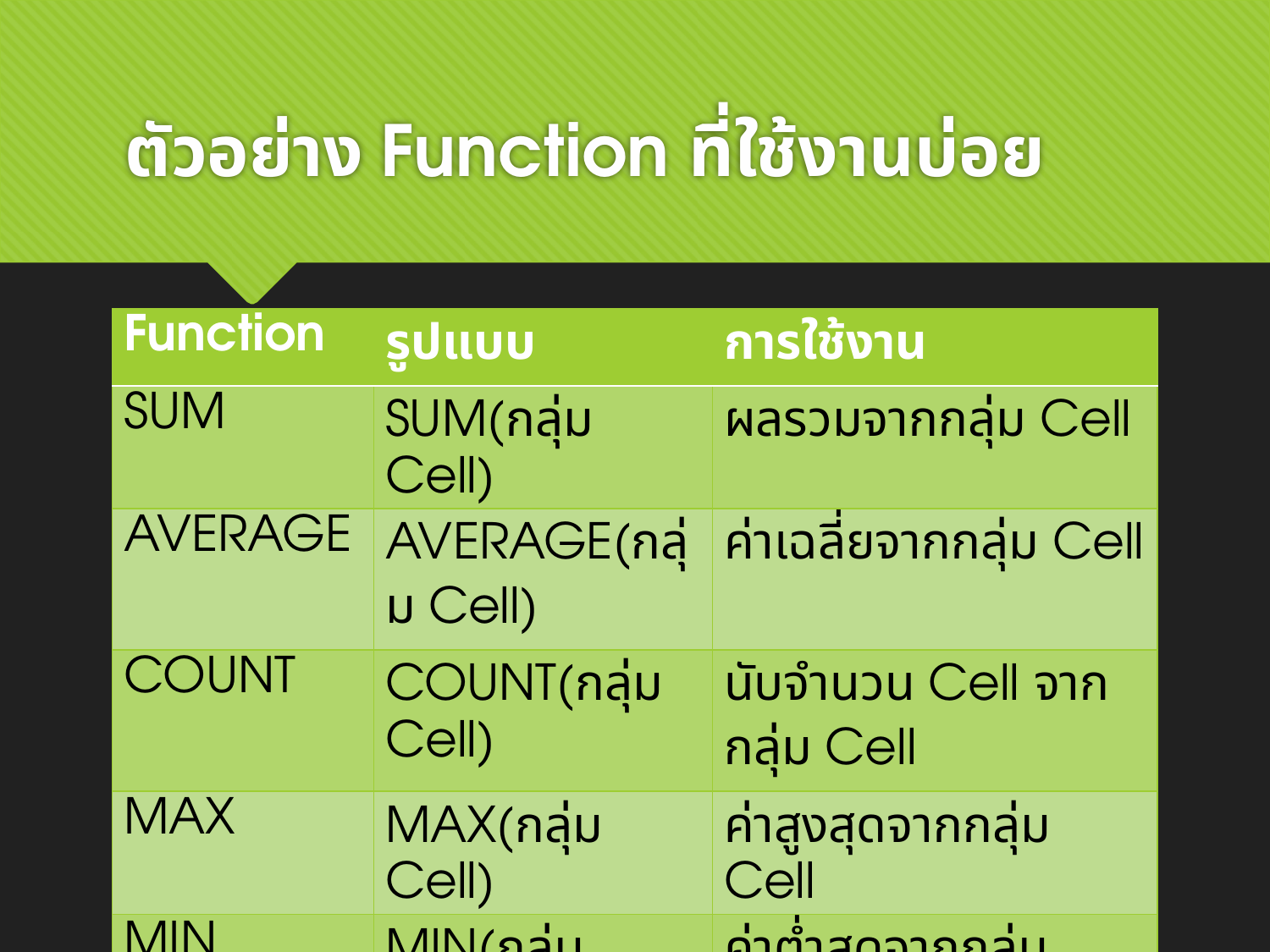

# ตัวอย่าง Function ที่ใช้งานบ่อย
| Function | รูปแบบ | การใช้งาน |
| --- | --- | --- |
| SUM | SUM(กลุ่ม Cell) | ผลรวมจากกลุ่ม Cell |
| AVERAGE | AVERAGE(กลุ่ม Cell) | ค่าเฉลี่ยจากกลุ่ม Cell |
| COUNT | COUNT(กลุ่ม Cell) | นับจำนวน Cell จากกลุ่ม Cell |
| MAX | MAX(กลุ่ม Cell) | ค่าสูงสุดจากกลุ่ม Cell |
| MIN | MIN(กลุ่ม Cell) | ค่าต่ำสุดจากกลุ่ม Cell |
| BAHTTEXT | BAHTTEXT(Cell ตัวเลข) | เปลี่ยนตัวเลขจาก Cell เป็นตัวอักษรแสดงจำนวนเงินบาทไทย |